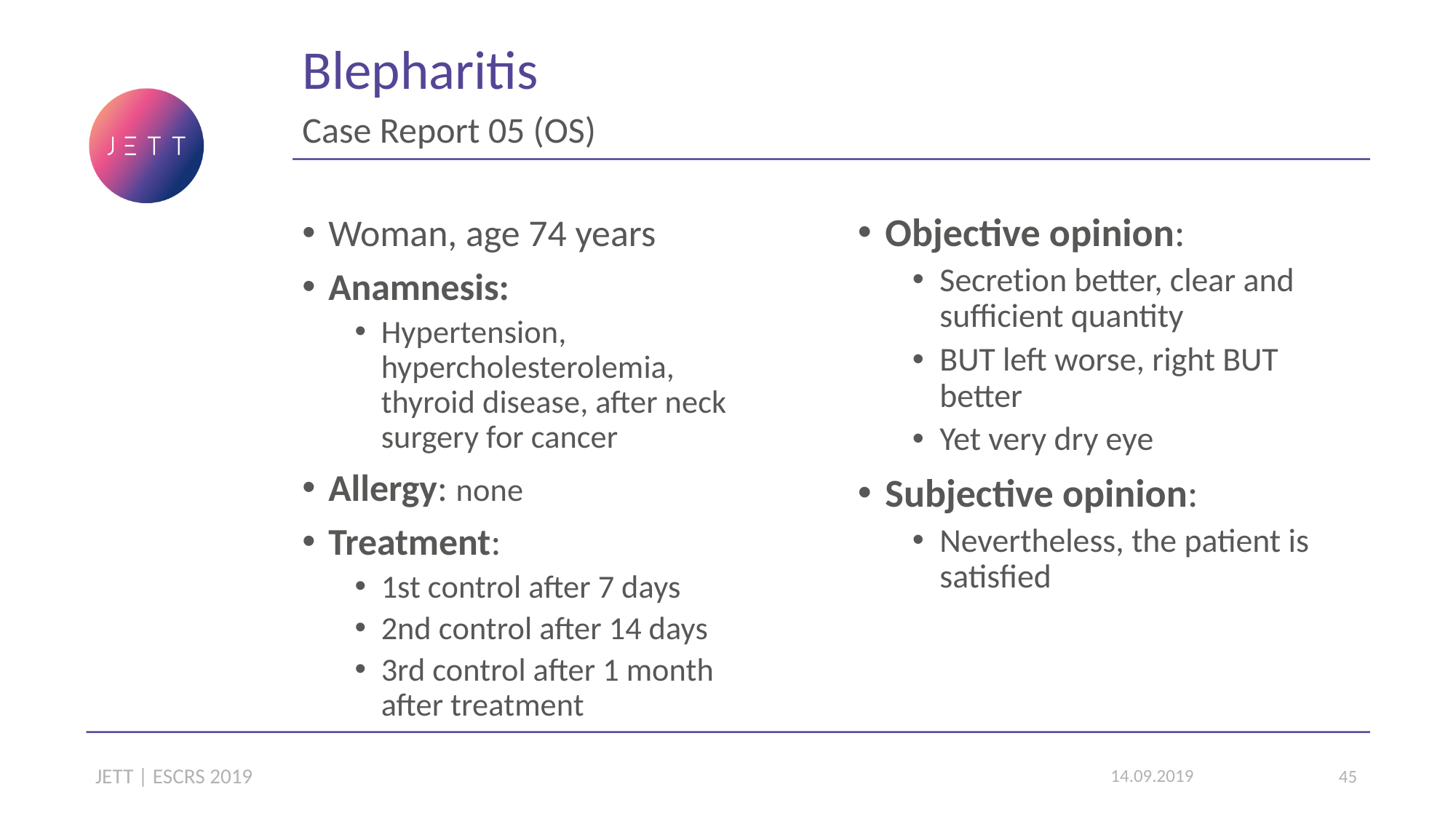

Blepharitis
Case Report 05 (OS)
Objective opinion:
Secretion better, clear and sufficient quantity
BUT left worse, right BUT better
Yet very dry eye
Subjective opinion:
Nevertheless, the patient is satisfied
Woman, age 74 years
Anamnesis:
Hypertension, hypercholesterolemia, thyroid disease, after neck surgery for cancer
Allergy: none
Treatment:
1st control after 7 days
2nd control after 14 days
3rd control after 1 month after treatment
JETT | ESCRS 2019
14.09.2019
45